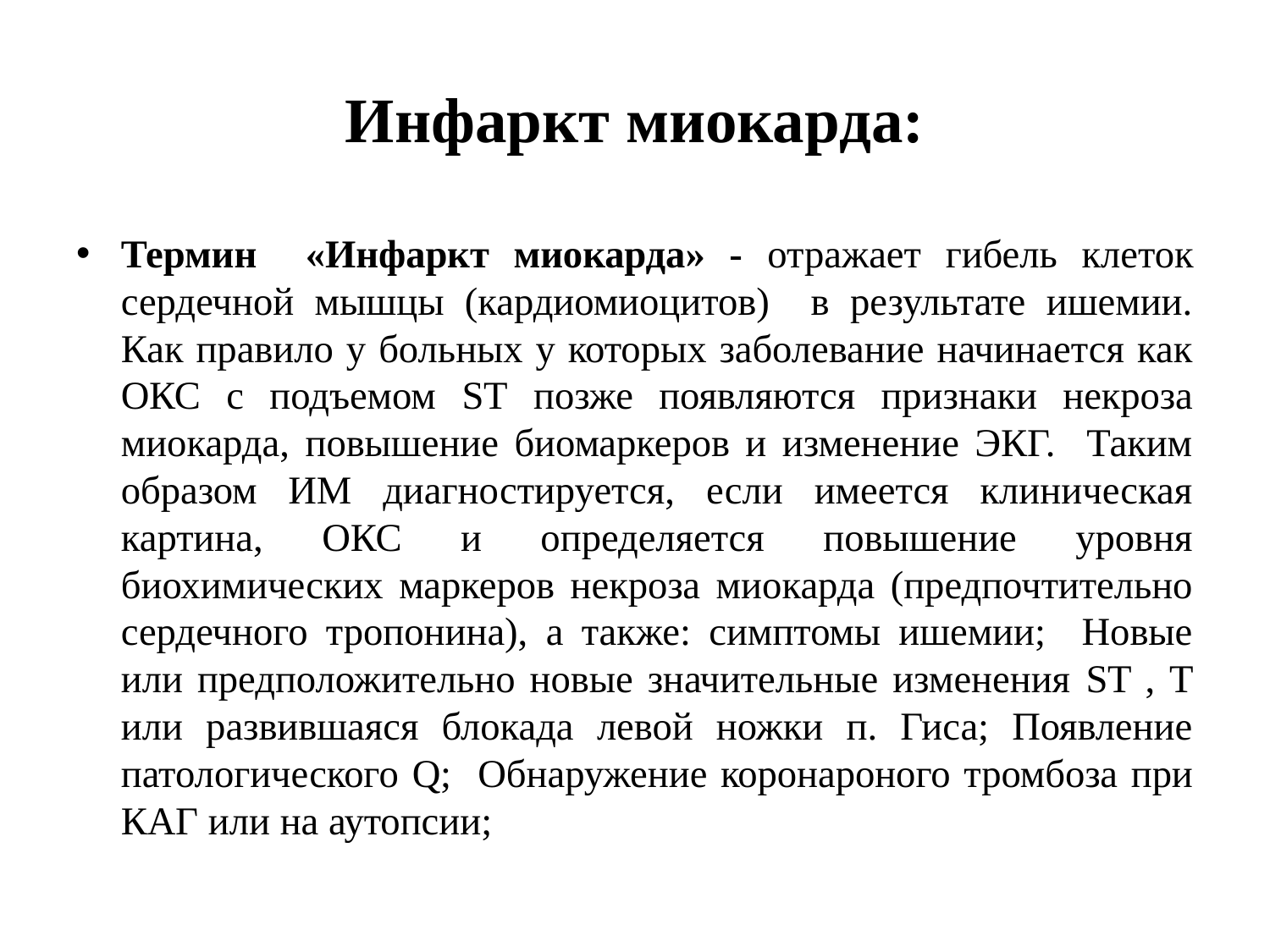

# Инфаркт миокарда:
Термин  «Инфаркт миокарда» - отражает гибель клеток сердечной мышцы (кардиомиоцитов)  в результате ишемии. Как правило у больных у которых заболевание начинается как ОКС с подъемом ST позже появляются признаки некроза миокарда, повышение биомаркеров и изменение ЭКГ.  Таким образом ИМ диагностируется, если имеется клиническая картина, ОКС и определяется повышение уровня биохимических маркеров некроза миокарда (предпочтительно сердечного тропонина), а также: симптомы ишемии;  Новые или предположительно новые значительные изменения ST , Т или развившаяся блокада левой ножки п. Гиса; Появление патологического Q;  Обнаружение коронароного тромбоза при КАГ или на аутопсии;